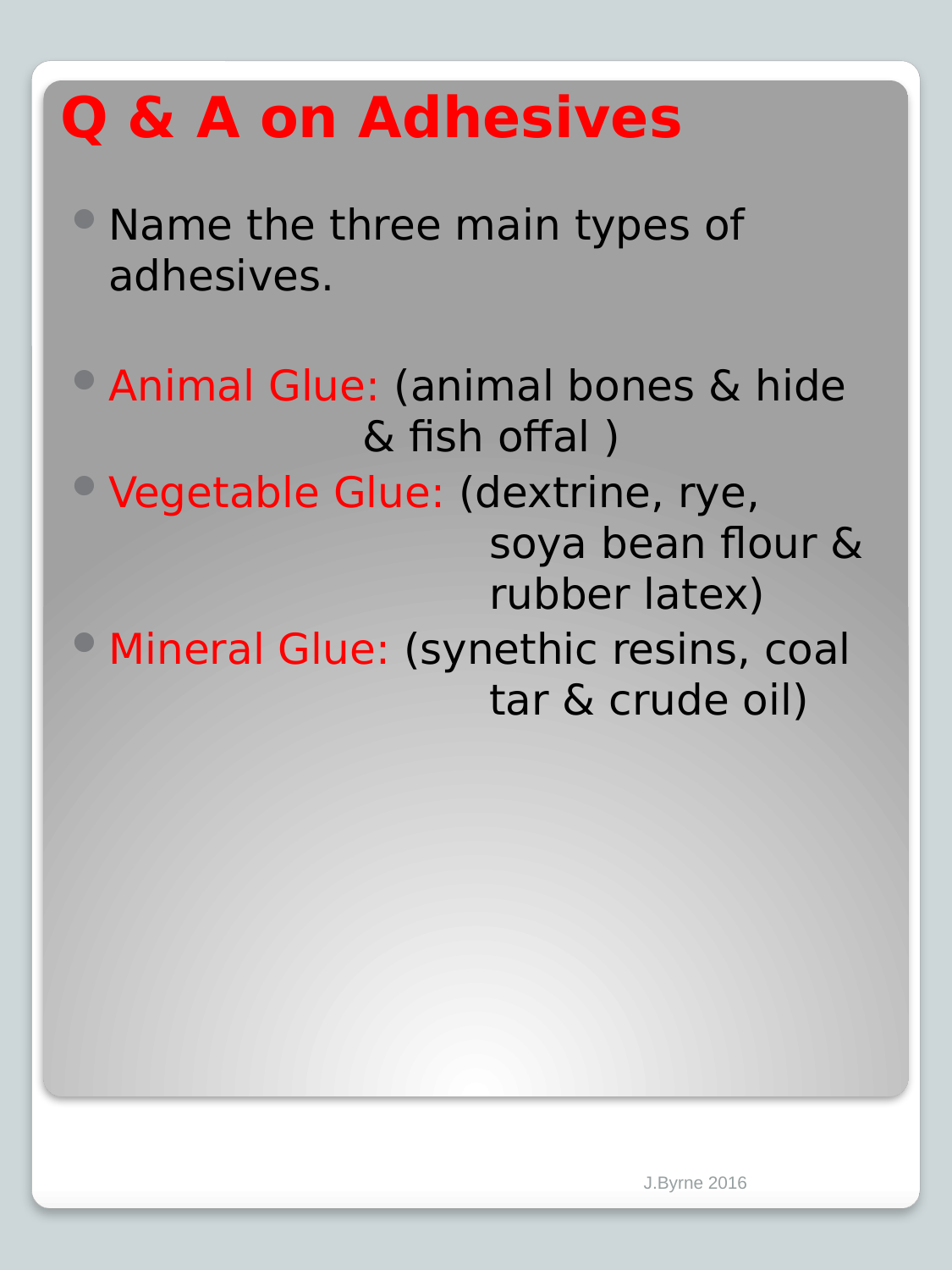

# Q & A on Adhesives
Name the three main types of adhesives.

Animal Glue: (animal bones & hide 			& fish offal )
Vegetable Glue: (dextrine, rye, 				soya bean flour & 			rubber latex)
Mineral Glue: (synethic resins, coal            			tar & crude oil)

J.Byrne 2016